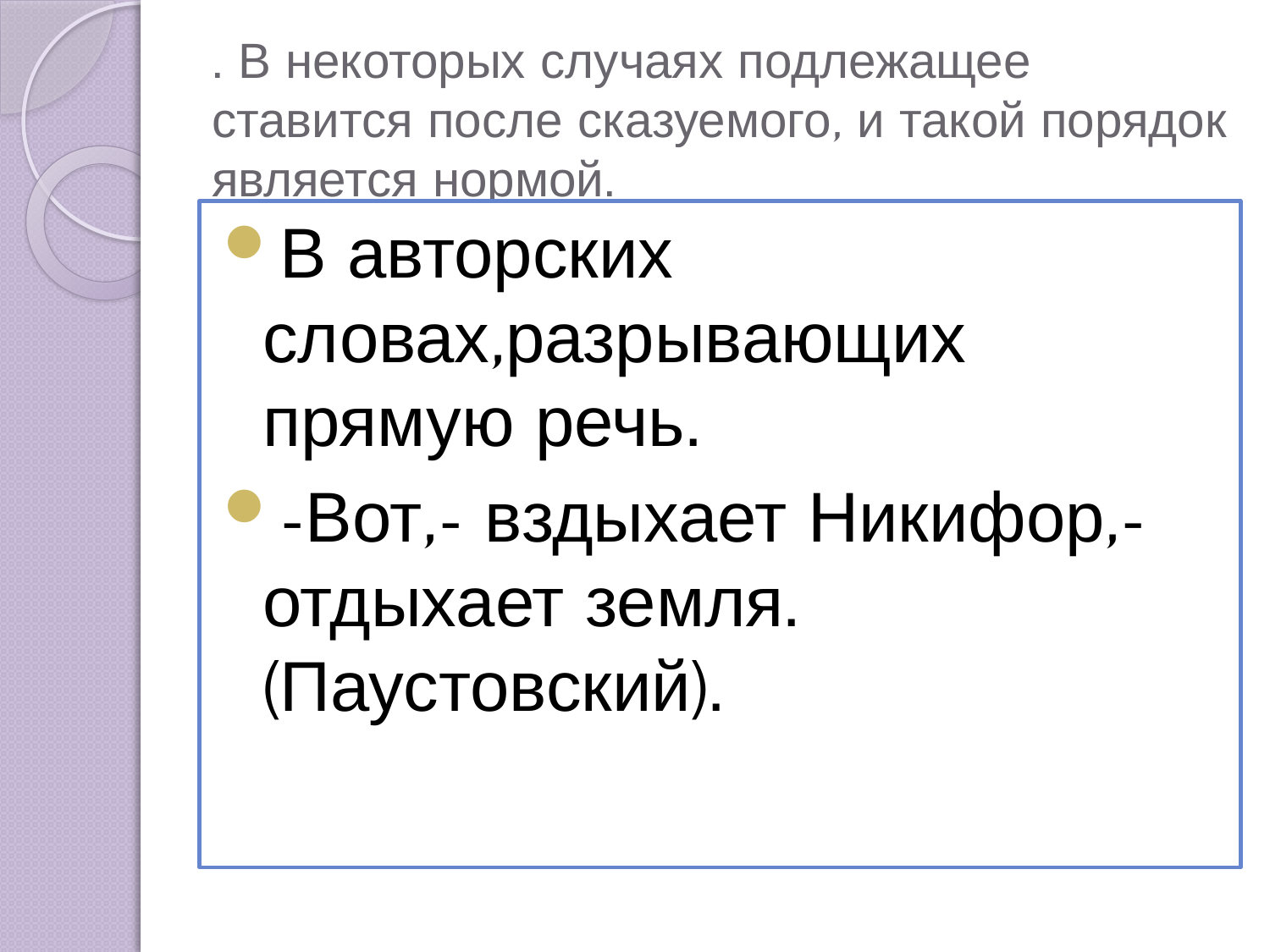

# . В некоторых случаях подлежащее ставится после сказуемого, и такой порядок является нормой.
В авторских словах,разрывающих прямую речь.
-Вот,- вздыхает Никифор,- отдыхает земля.(Паустовский).